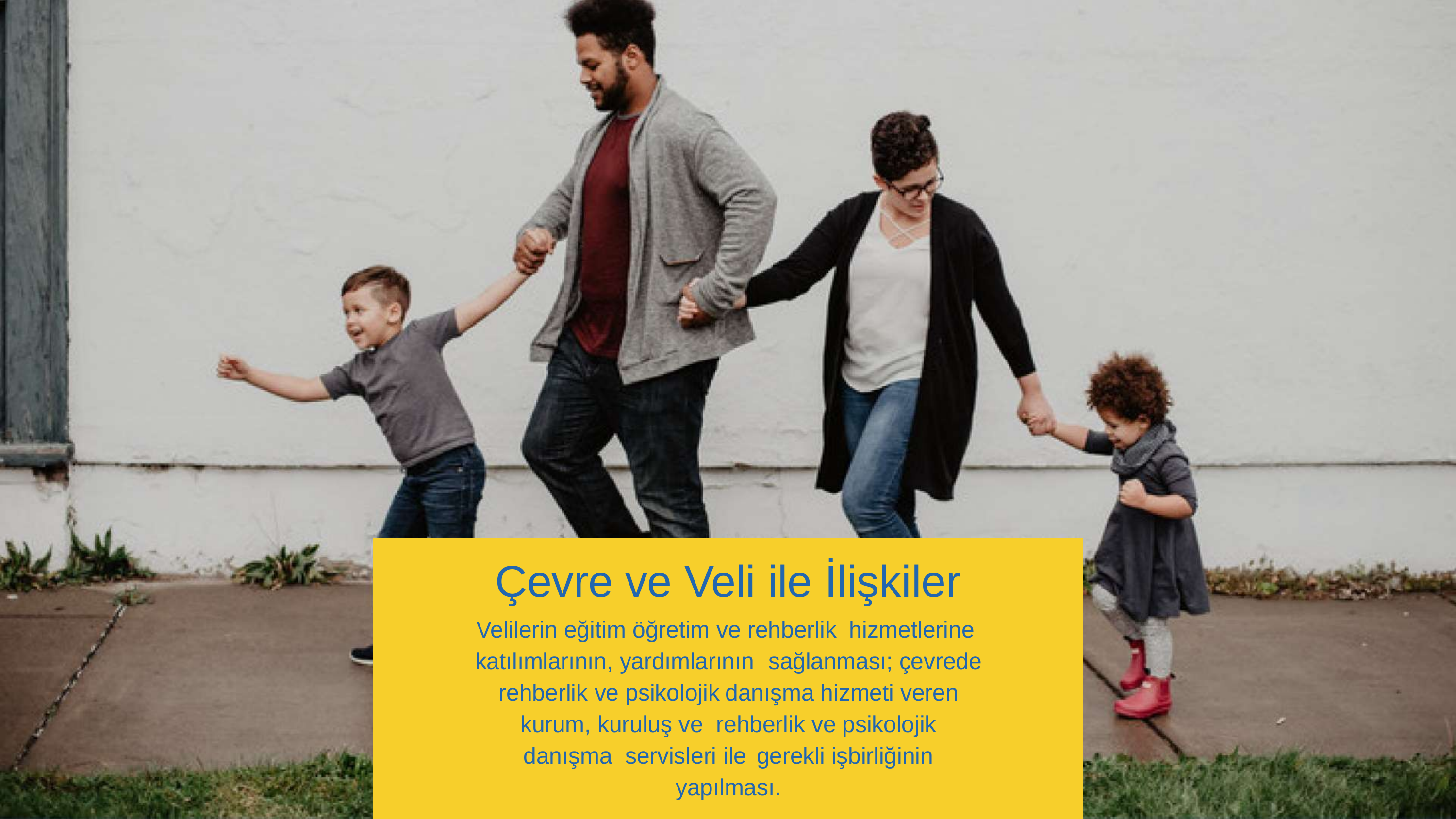

# Çevre ve Veli ile İlişkiler
Velilerin eğitim öğretim ve rehberlik	hizmetlerine  katılımlarının, yardımlarının	sağlanması; çevrede  rehberlik ve psikolojik	danışma hizmeti veren  kurum, kuruluş ve	rehberlik ve psikolojik danışma  servisleri ile	gerekli işbirliğinin yapılması.